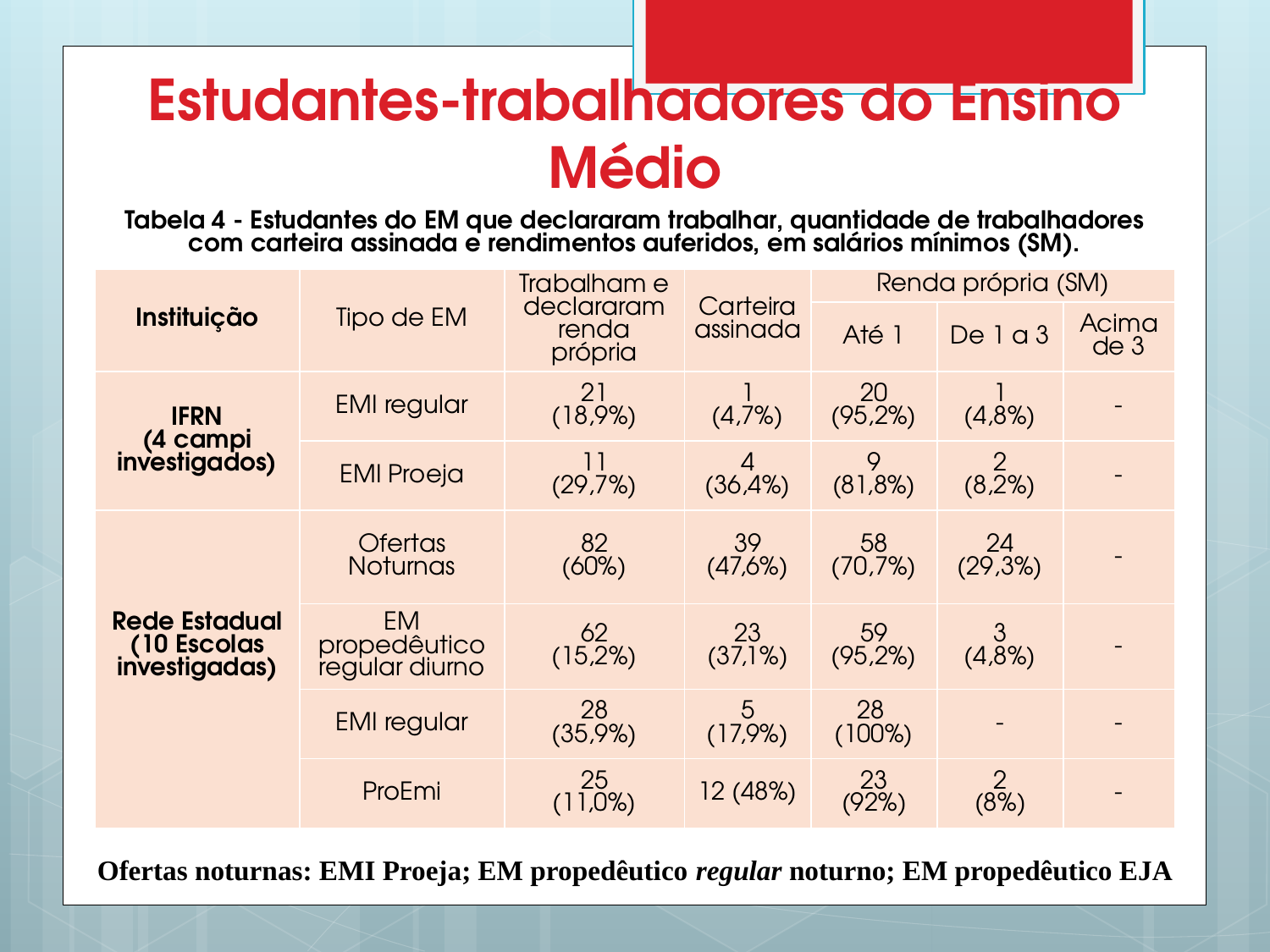

# Estudantes-trabalhadores do Ensino Médio
| Tabela 4 - Estudantes do EM que declararam trabalhar, quantidade de trabalhadores com carteira assinada e rendimentos auferidos, em salários mínimos (SM). |  |  |  |  |  |  |
| --- | --- | --- | --- | --- | --- | --- |
| Instituição | Tipo de EM | Trabalham e declararam renda própria | Carteira assinada | Renda própria (SM) |  |  |
|  |  |  |  | Até 1 | De 1 a 3 | Acima de 3 |
| IFRN (4 campi investigados) | EMI regular | 21 (18,9%) | 1 (4,7%) | 20 (95,2%) | 1 (4,8%) | - |
|  | EMI Proeja | 11 (29,7%) | 4 (36,4%) | 9 (81,8%) | 2 (8,2%) | - |
| Rede Estadual (10 Escolas investigadas) | Ofertas Noturnas | 82 (60%) | 39 (47,6%) | 58 (70,7%) | 24 (29,3%) | - |
|  | EM propedêutico regular diurno | 62 (15,2%) | 23 (37,1%) | 59 (95,2%) | 3 (4,8%) | - |
|  | EMI regular | 28 (35,9%) | 5 (17,9%) | 28 (100%) | - | - |
|  | ProEmi | 25 (11,0%) | 12 (48%) | 23 (92%) | 2 (8%) | - |
Ofertas noturnas: EMI Proeja; EM propedêutico regular noturno; EM propedêutico EJA